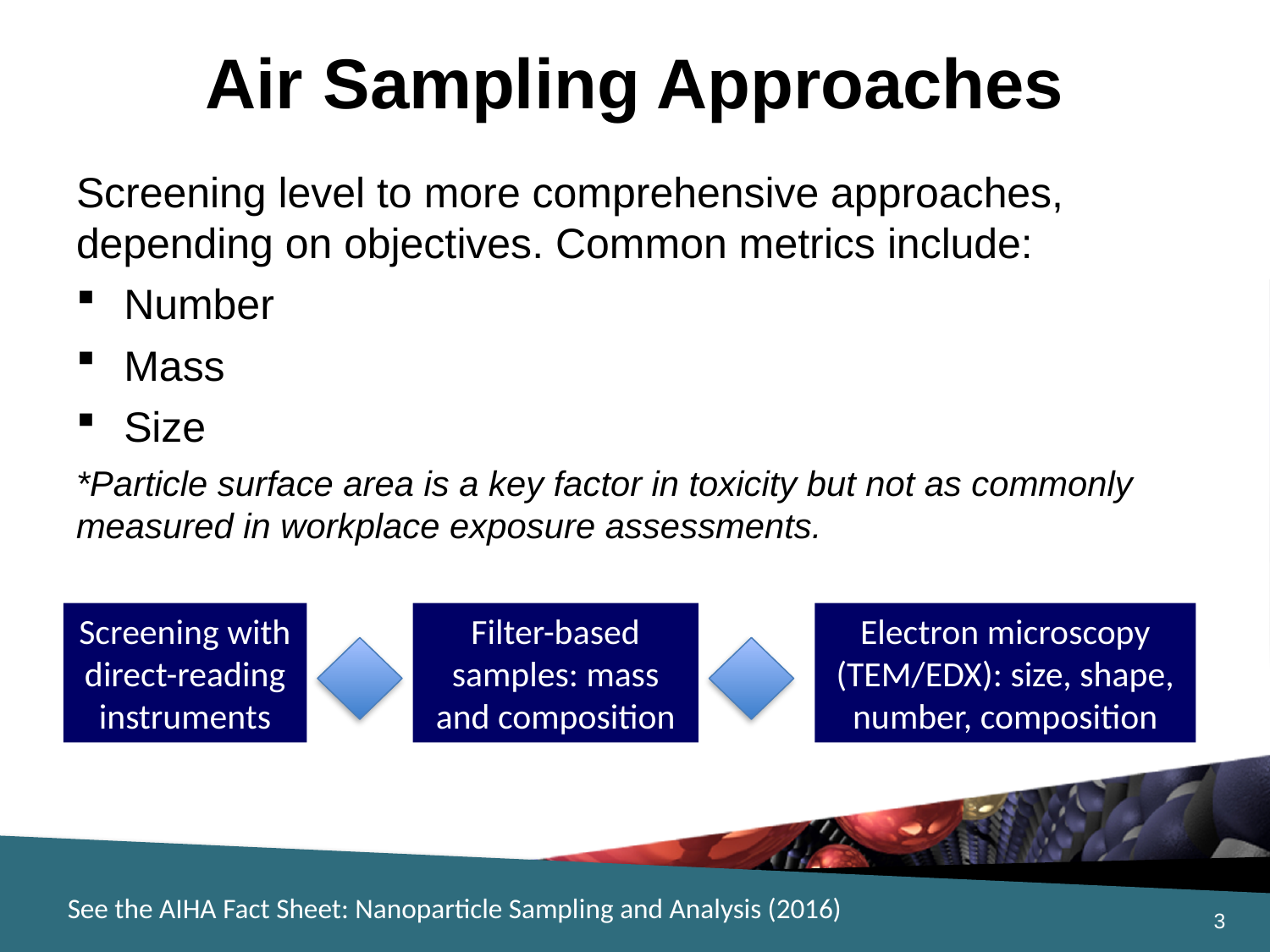

# Air Sampling Approaches
Screening level to more comprehensive approaches, depending on objectives. Common metrics include:
Number
Mass
Size
*Particle surface area is a key factor in toxicity but not as commonly measured in workplace exposure assessments.
Screening with direct-reading instruments
Filter-based samples: mass and composition
Electron microscopy (TEM/EDX): size, shape, number, composition

See the AIHA Fact Sheet: Nanoparticle Sampling and Analysis (2016)